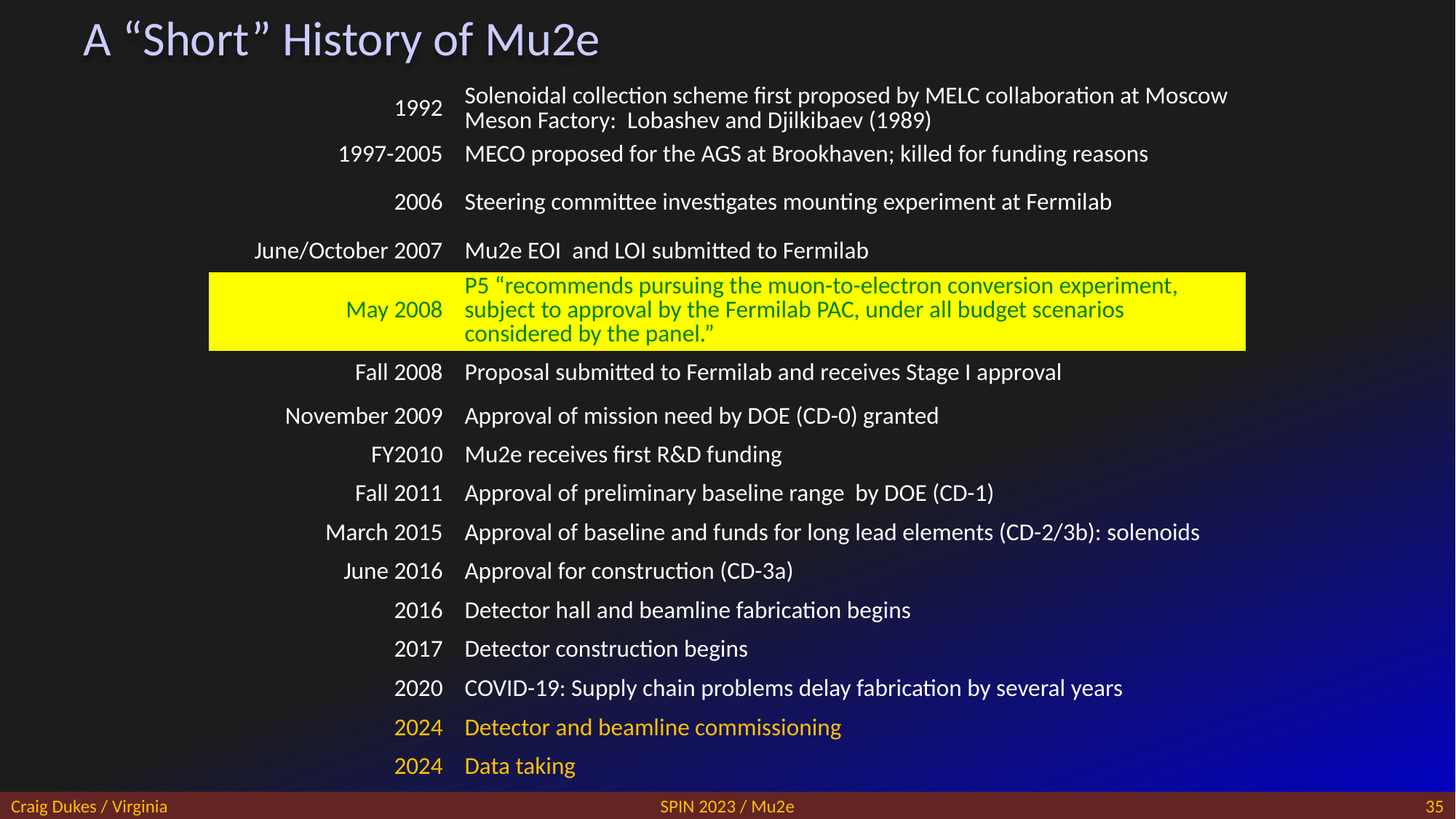

# A “Short” History of Mu2e
| 1992 | Solenoidal collection scheme first proposed by MELC collaboration at Moscow Meson Factory: Lobashev and Djilkibaev (1989) |
| --- | --- |
| 1997-2005 | MECO proposed for the AGS at Brookhaven; killed for funding reasons |
| 2006 | Steering committee investigates mounting experiment at Fermilab |
| June/October 2007 | Mu2e EOI and LOI submitted to Fermilab |
| May 2008 | P5 “recommends pursuing the muon-to-electron conversion experiment, subject to approval by the Fermilab PAC, under all budget scenarios considered by the panel.” |
| Fall 2008 | Proposal submitted to Fermilab and receives Stage I approval |
| November 2009 | Approval of mission need by DOE (CD-0) granted |
| FY2010 | Mu2e receives first R&D funding |
| Fall 2011 | Approval of preliminary baseline range by DOE (CD-1) |
| March 2015 | Approval of baseline and funds for long lead elements (CD-2/3b): solenoids |
| June 2016 | Approval for construction (CD-3a) |
| 2016 | Detector hall and beamline fabrication begins |
| 2017 | Detector construction begins |
| 2020 | COVID-19: Supply chain problems delay fabrication by several years |
| 2024 | Detector and beamline commissioning |
| 2024 | Data taking |
Craig Dukes / Virginia
SPIN 2023 / Mu2e
35